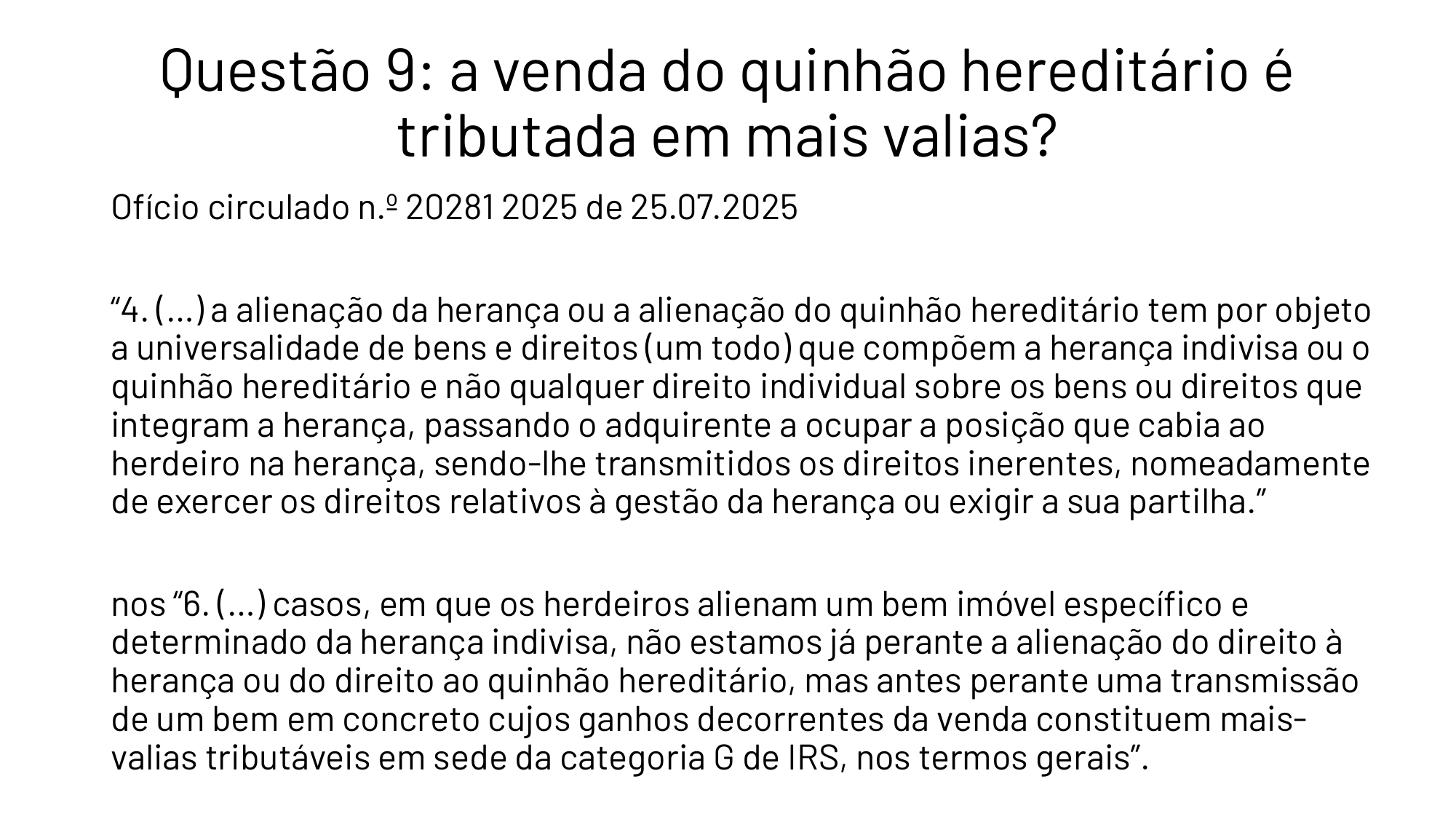

# Questão 9: a venda do quinhão hereditário é tributada em mais valias?
Ofício circulado n.º 20281 2025 de 25.07.2025

“4. (…) a alienação da herança ou a alienação do quinhão hereditário tem por objeto a universalidade de bens e direitos (um todo) que compõem a herança indivisa ou o quinhão hereditário e não qualquer direito individual sobre os bens ou direitos que integram a herança, passando o adquirente a ocupar a posição que cabia ao herdeiro na herança, sendo-lhe transmitidos os direitos inerentes, nomeadamente de exercer os direitos relativos à gestão da herança ou exigir a sua partilha.”

nos “6. (…) casos, em que os herdeiros alienam um bem imóvel específico e determinado da herança indivisa, não estamos já perante a alienação do direito à herança ou do direito ao quinhão hereditário, mas antes perante uma transmissão de um bem em concreto cujos ganhos decorrentes da venda constituem mais-valias tributáveis em sede da categoria G de IRS, nos termos gerais”.